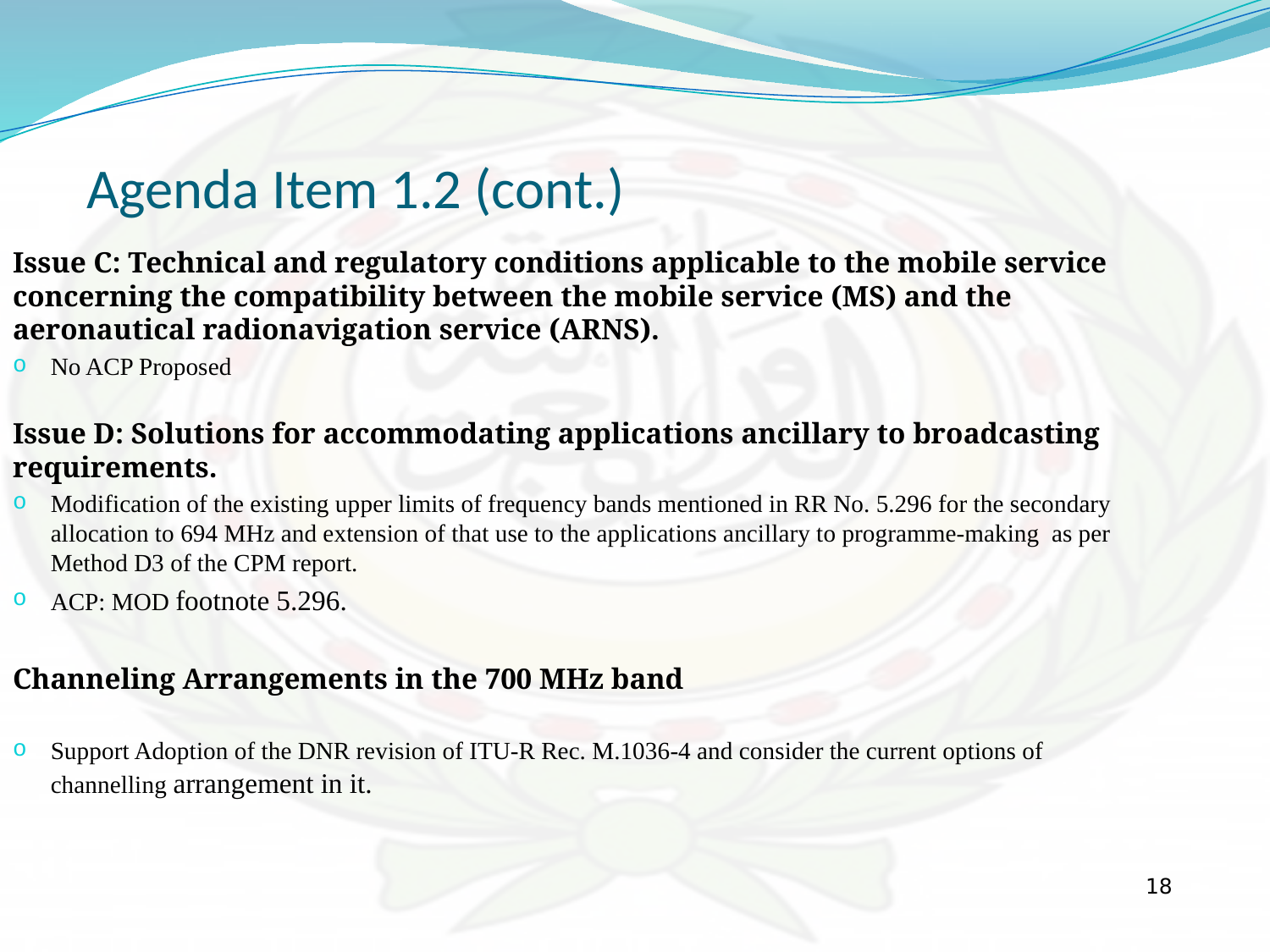

Agenda Item 1.2 (cont.)

Issue C: Technical and regulatory conditions applicable to the mobile service concerning the compatibility between the mobile service (MS) and the aeronautical radionavigation service (ARNS).
No ACP Proposed

Issue D: Solutions for accommodating applications ancillary to broadcasting requirements.
Modification of the existing upper limits of frequency bands mentioned in RR No. 5.296 for the secondary allocation to 694 MHz and extension of that use to the applications ancillary to programme-making  as per Method D3 of the CPM report.
ACP: MOD footnote 5.296.

Channeling Arrangements in the 700 MHz band

Support Adoption of the DNR revision of ITU-R Rec. M.1036-4 and consider the current options of channelling arrangement in it.

18